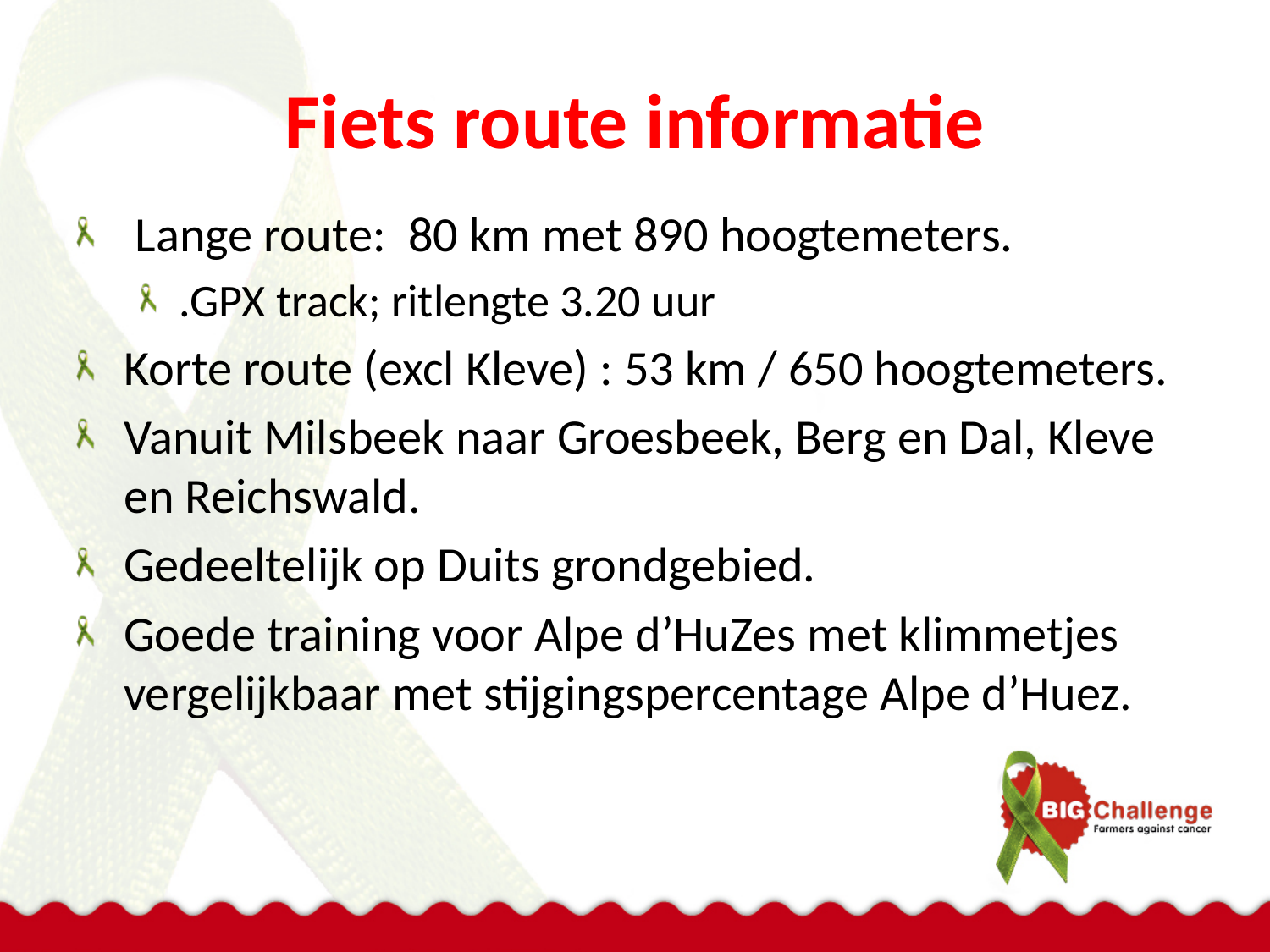

# Fiets route informatie
 Lange route:  80 km met 890 hoogtemeters.
.GPX track; ritlengte 3.20 uur
Korte route (excl Kleve) : 53 km / 650 hoogtemeters.
Vanuit Milsbeek naar Groesbeek, Berg en Dal, Kleve en Reichswald.
Gedeeltelijk op Duits grondgebied.
Goede training voor Alpe d’HuZes met klimmetjes vergelijkbaar met stijgingspercentage Alpe d’Huez.